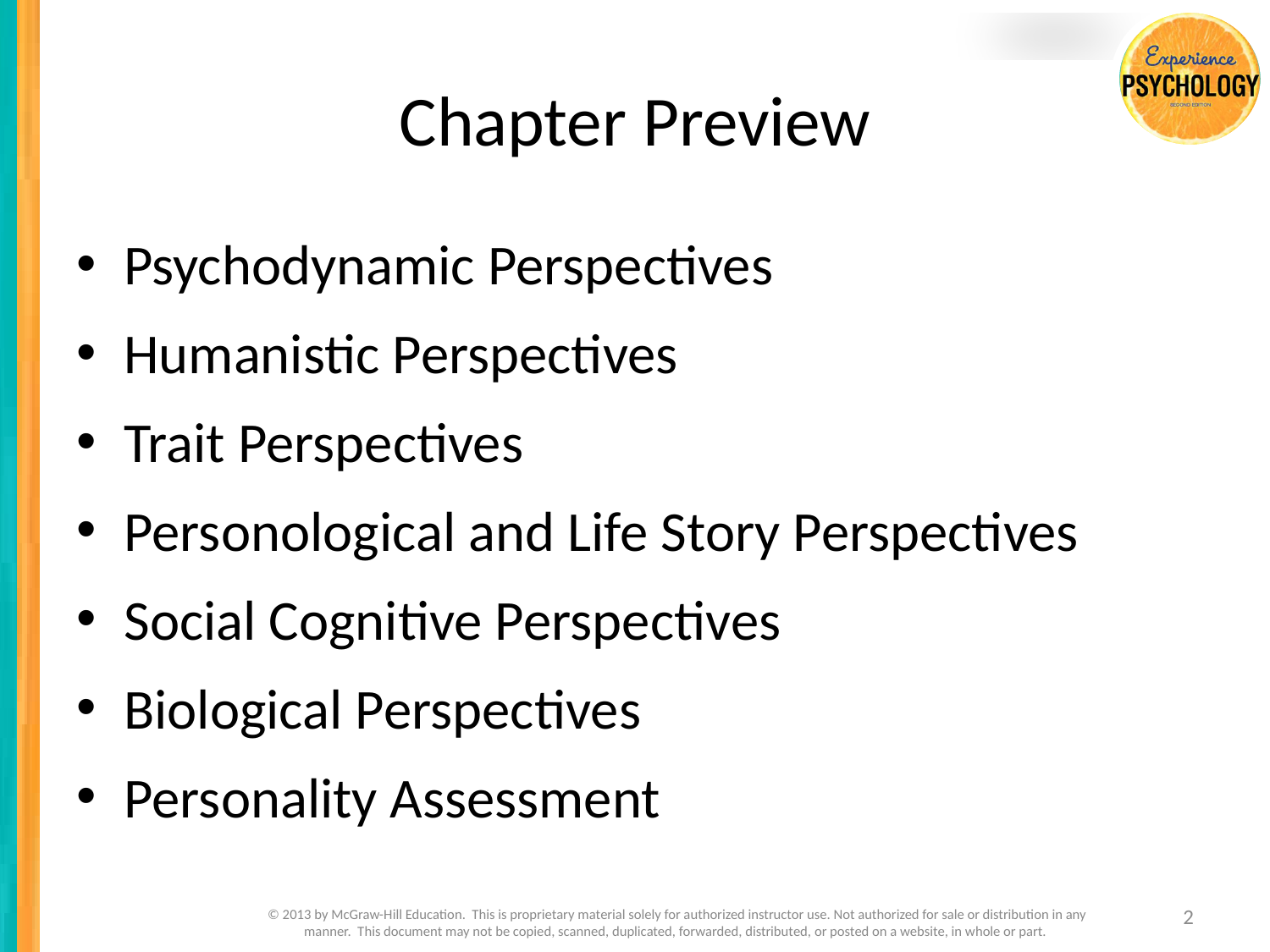

# Chapter Preview
Psychodynamic Perspectives
Humanistic Perspectives
Trait Perspectives
Personological and Life Story Perspectives
Social Cognitive Perspectives
Biological Perspectives
Personality Assessment
2